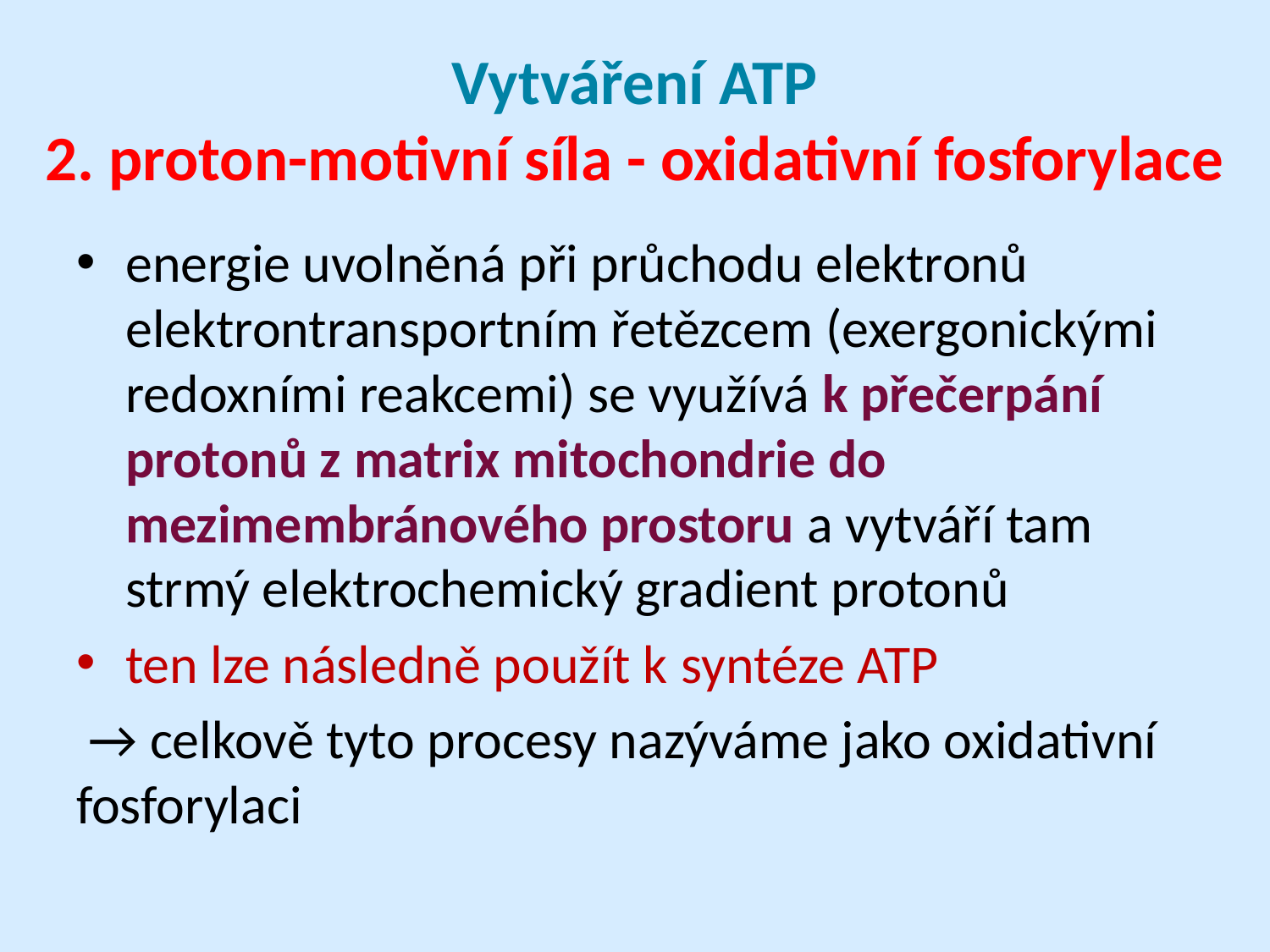

# Vytváření ATP 2. proton-motivní síla - oxidativní fosforylace
energie uvolněná při průchodu elektronů elektrontransportním řetězcem (exergonickými redoxními reakcemi) se využívá k přečerpání protonů z matrix mitochondrie do mezimembránového prostoru a vytváří tam strmý elektrochemický gradient protonů
ten lze následně použít k syntéze ATP
 → celkově tyto procesy nazýváme jako oxidativní fosforylaci